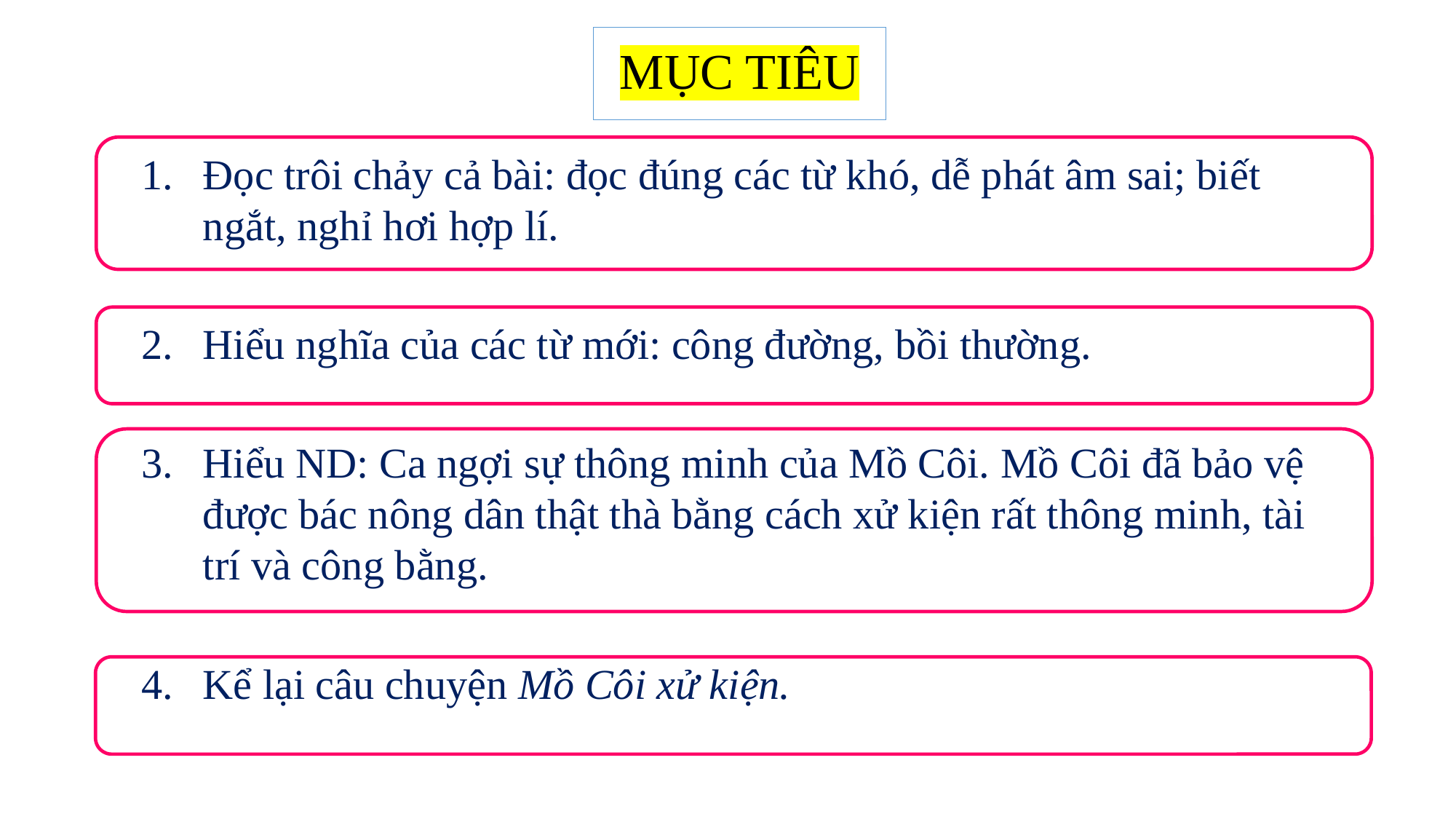

# MỤC TIÊU

Đọc trôi chảy cả bài: đọc đúng các từ khó, dễ phát âm sai; biết ngắt, nghỉ hơi hợp lí.

Hiểu nghĩa của các từ mới: công đường, bồi thường.

Hiểu ND: Ca ngợi sự thông minh của Mồ Côi. Mồ Côi đã bảo vệ được bác nông dân thật thà bằng cách xử kiện rất thông minh, tài trí và công bằng.

Kể lại câu chuyện Mồ Côi xử kiện.